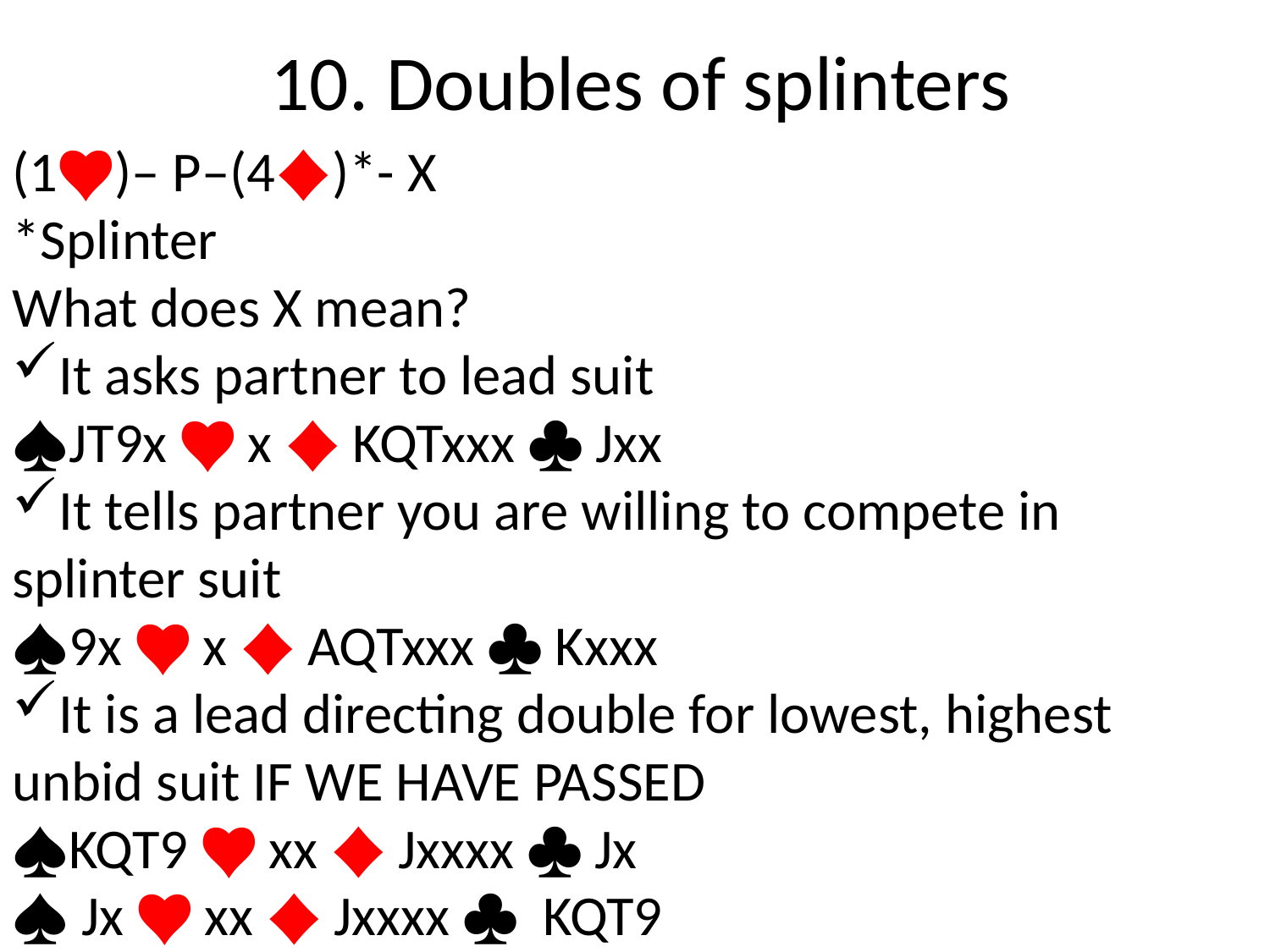

# 10. Doubles of splinters
(1♥)– P–(4♦)*- X
*Splinter
What does X mean?
It asks partner to lead suit
♠JT9x ♥ x ♦ KQTxxx ♣ Jxx
It tells partner you are willing to compete in splinter suit
♠9x ♥ x ♦ AQTxxx ♣ Kxxx
It is a lead directing double for lowest, highest unbid suit IF WE HAVE PASSED
♠KQT9 ♥ xx ♦ Jxxxx ♣ Jx
♠ Jx ♥ xx ♦ Jxxxx ♣  KQT9

33